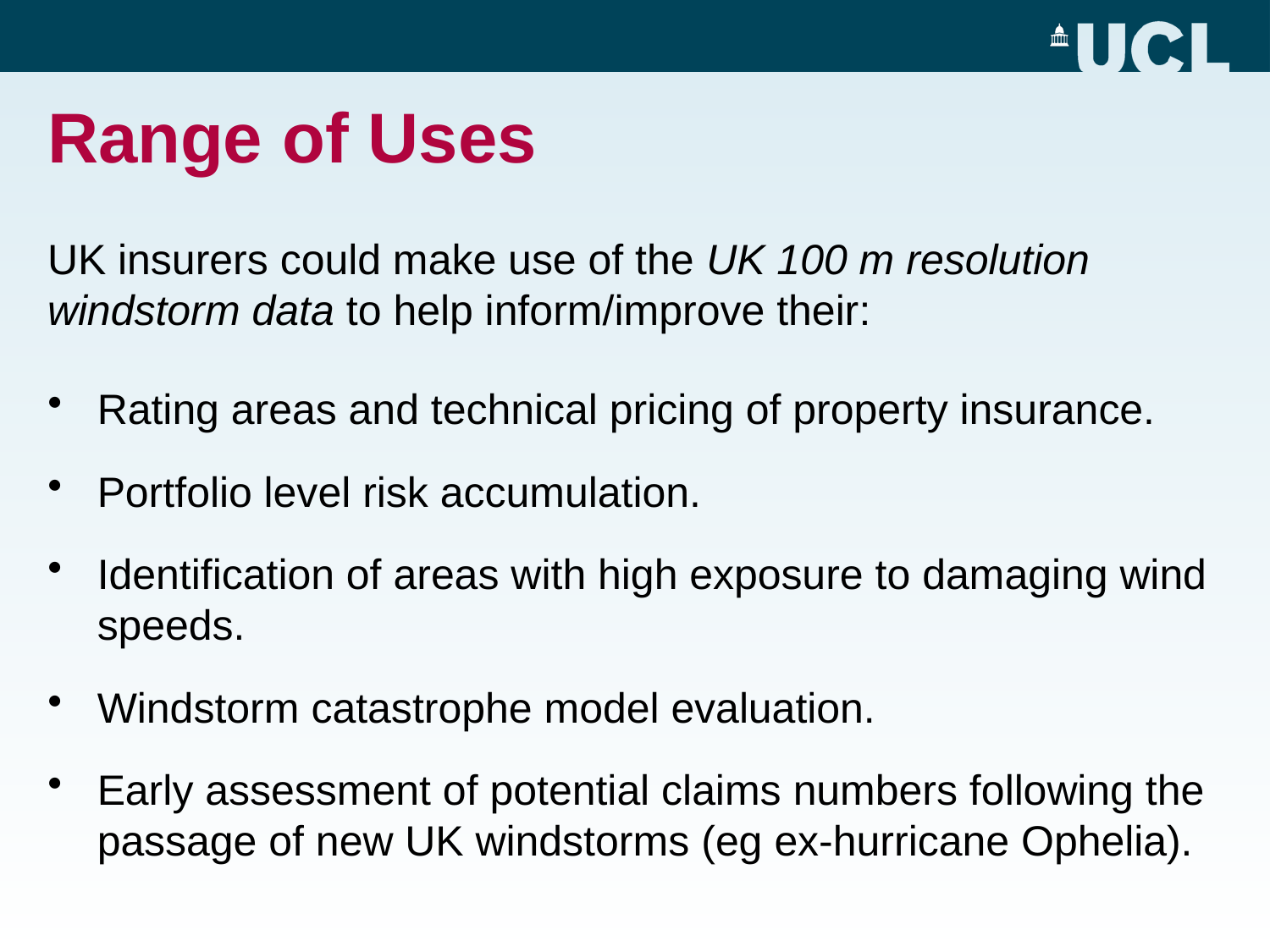

# Range of Uses
UK insurers could make use of the UK 100 m resolution windstorm data to help inform/improve their:
Rating areas and technical pricing of property insurance.
Portfolio level risk accumulation.
Identification of areas with high exposure to damaging wind speeds.
Windstorm catastrophe model evaluation.
Early assessment of potential claims numbers following the passage of new UK windstorms (eg ex-hurricane Ophelia).